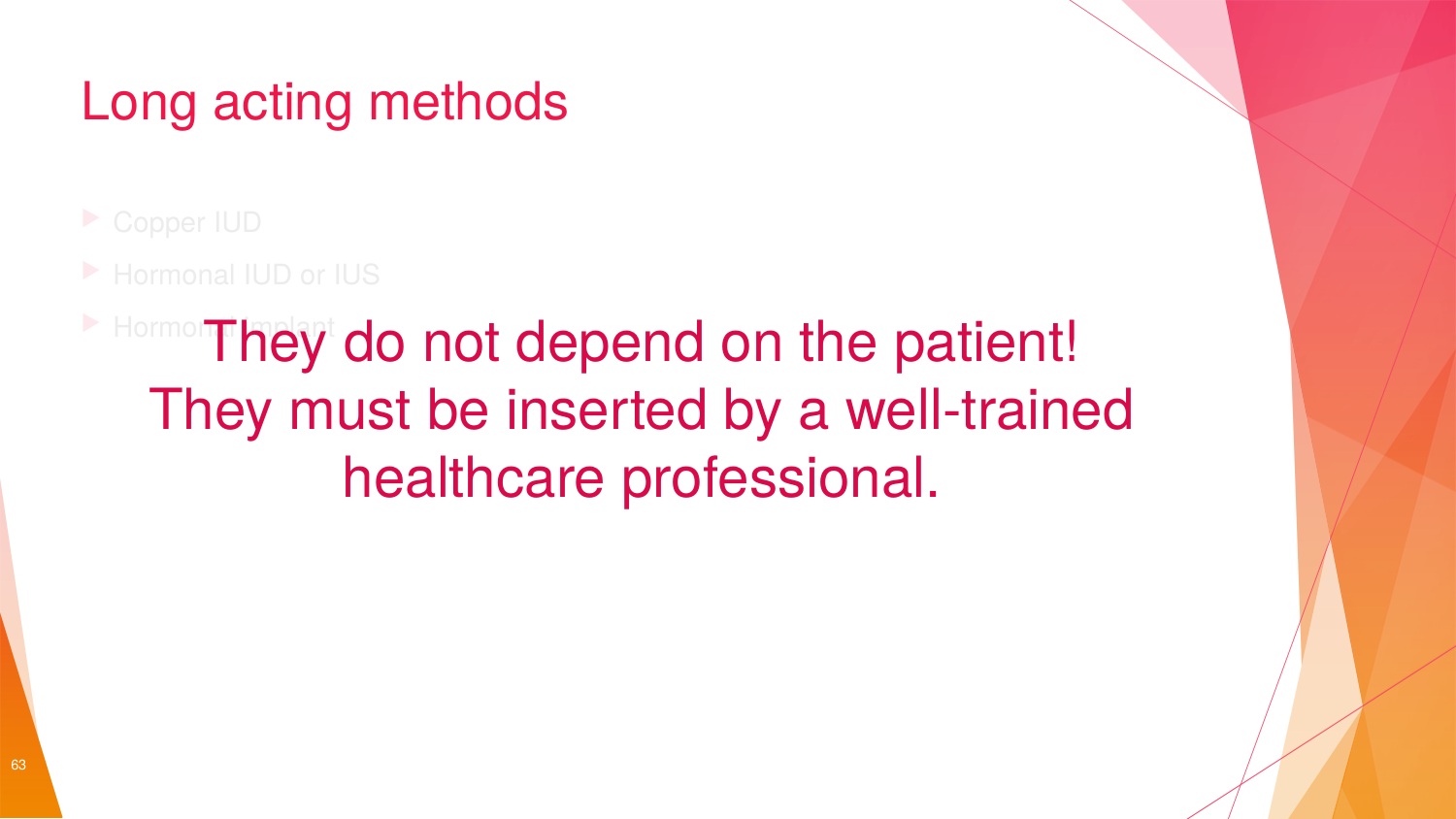

# Long acting methods

Copper IUD
Hormonal IUD or IUS
Hormonal implant
They do not depend on the patient!
They must be inserted by a well-trained healthcare professional.

63